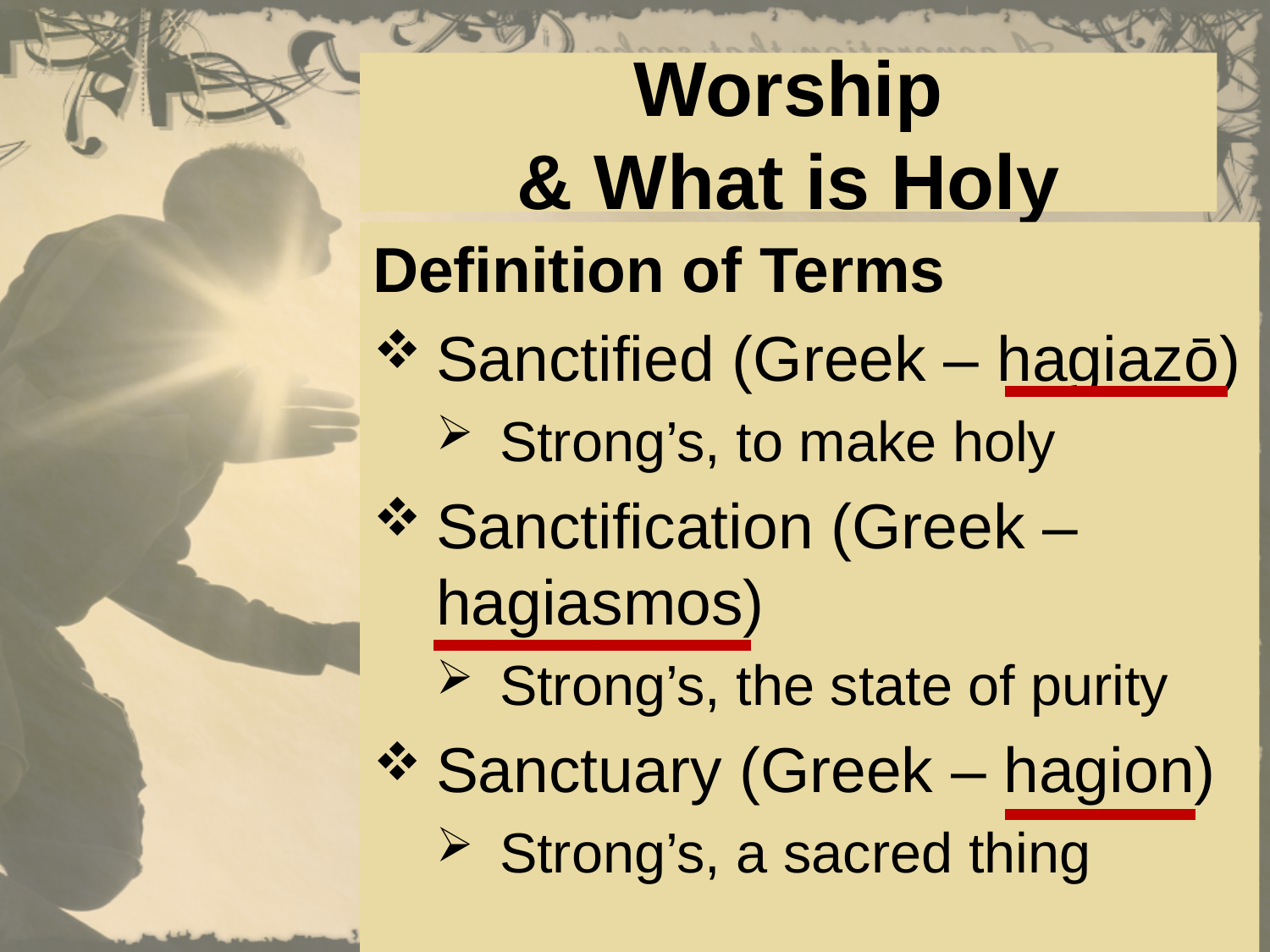

# Worship & What is Holy
Definition of Terms
Sanctified (Greek – hagiazō)
Strong’s, to make holy
Sanctification (Greek – hagiasmos)
Strong’s, the state of purity
Sanctuary (Greek – hagion)
Strong’s, a sacred thing